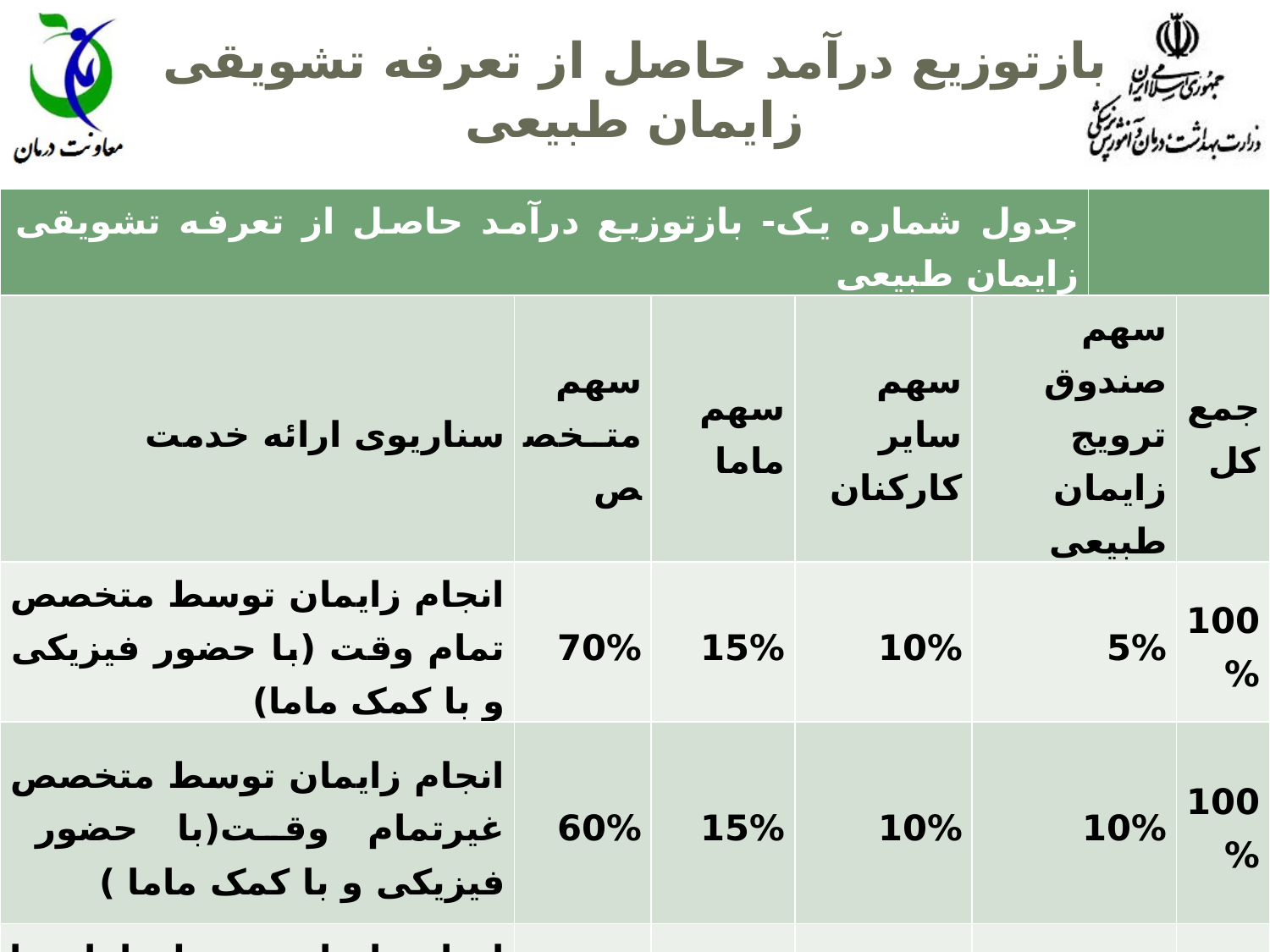

# بازتوزیع درآمد حاصل از تعرفه تشویقی زایمان طبیعی
| جدول شماره یک- بازتوزیع درآمد حاصل از تعرفه تشویقی زایمان طبیعی |  |  |  |  |  |  |
| --- | --- | --- | --- | --- | --- | --- |
| سناریوی ارائه خدمت | سهم متخصص | سهم ماما | سهم سایر کارکنان | سهم صندوق ترویج زایمان طبیعی |  | جمع کل |
| انجام زایمان توسط متخصص تمام وقت (با حضور فیزیکی و با کمک ماما) | 70% | 15% | 10% | 5% |  | 100% |
| انجام زایمان توسط متخصص غیرتمام وقت(با حضور فیزیکی و با کمک ماما ) | 60% | 15% | 10% | 10% |  | 100% |
| انجام زایمان توسط ماما و با مسئولیت مشترک متخصص تمام وقت یا غیر تمام وقت | 30% | 35% | 10% | 25% |  | 100% |
| انجام زایمان توسط ماما و با مسئولیت شخصی | 0% | 60% | 10% | 30% |  | 100% |